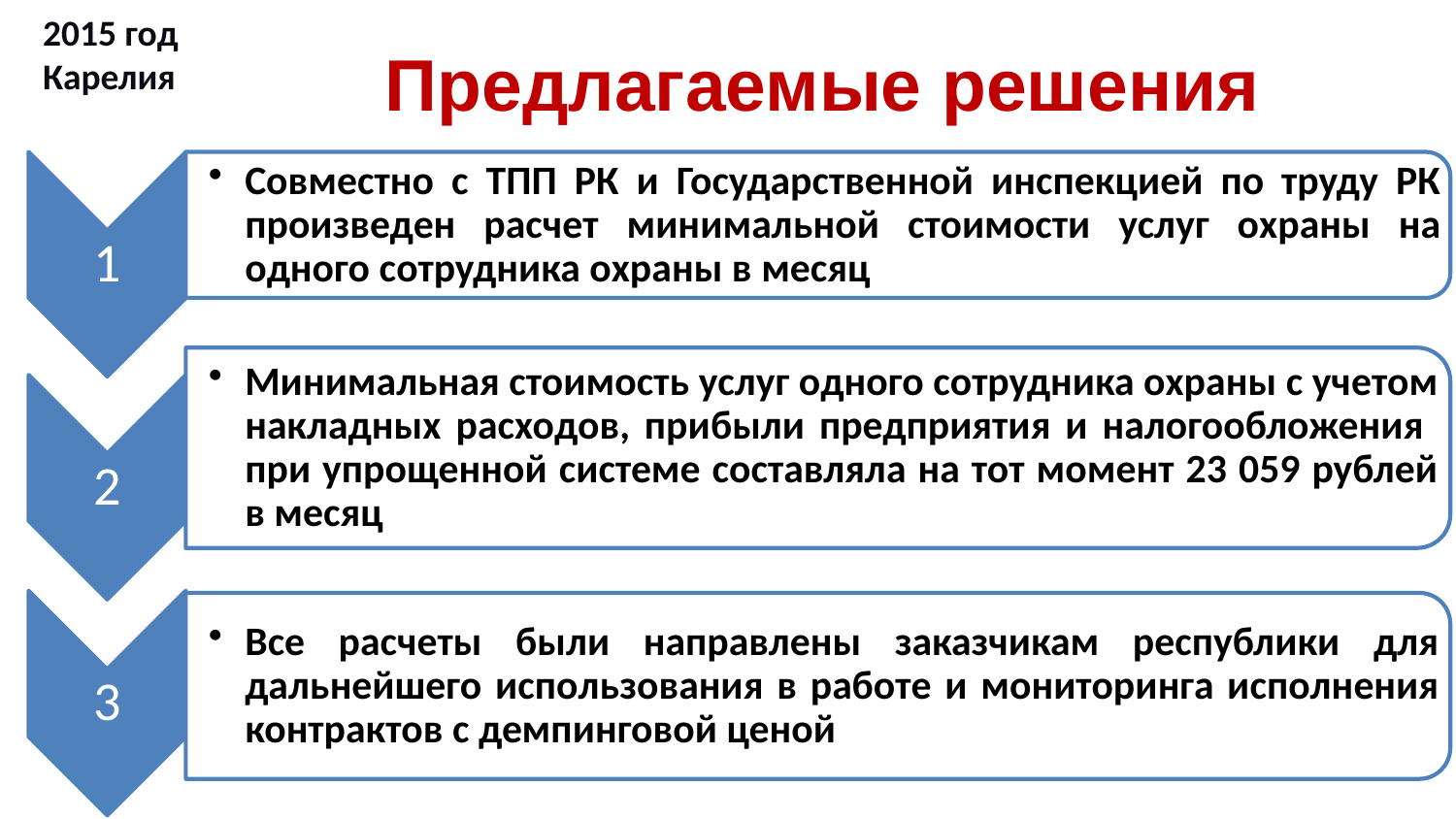

2015 год
Карелия
# Предлагаемые решения
1
Совместно с ТПП РК и Государственной инспекцией по труду РК произведен расчет минимальной стоимости услуг охраны на одного сотрудника охраны в месяц
2
Минимальная стоимость услуг одного сотрудника охраны с учетом накладных расходов, прибыли предприятия и налогообложения  при упрощенной системе составляла на тот момент 23 059 рублей в месяц
3
Все расчеты были направлены заказчикам республики для дальнейшего использования в работе и мониторинга исполнения контрактов с демпинговой ценой